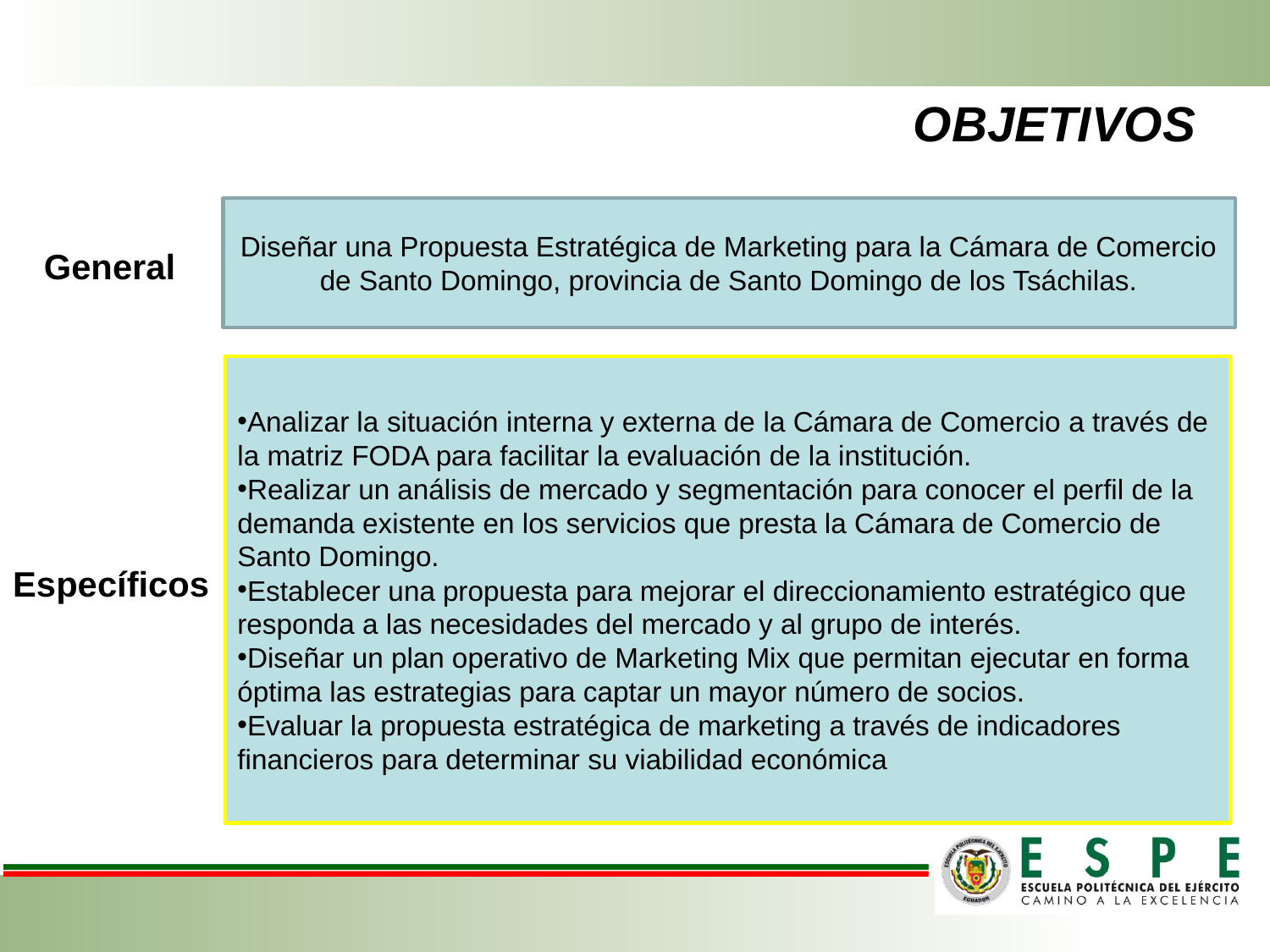

# OBJETIVOS
Diseñar una Propuesta Estratégica de Marketing para la Cámara de Comercio de Santo Domingo, provincia de Santo Domingo de los Tsáchilas.
General
Analizar la situación interna y externa de la Cámara de Comercio a través de la matriz FODA para facilitar la evaluación de la institución.
Realizar un análisis de mercado y segmentación para conocer el perfil de la demanda existente en los servicios que presta la Cámara de Comercio de Santo Domingo.
Establecer una propuesta para mejorar el direccionamiento estratégico que responda a las necesidades del mercado y al grupo de interés.
Diseñar un plan operativo de Marketing Mix que permitan ejecutar en forma óptima las estrategias para captar un mayor número de socios.
Evaluar la propuesta estratégica de marketing a través de indicadores financieros para determinar su viabilidad económica
Específicos